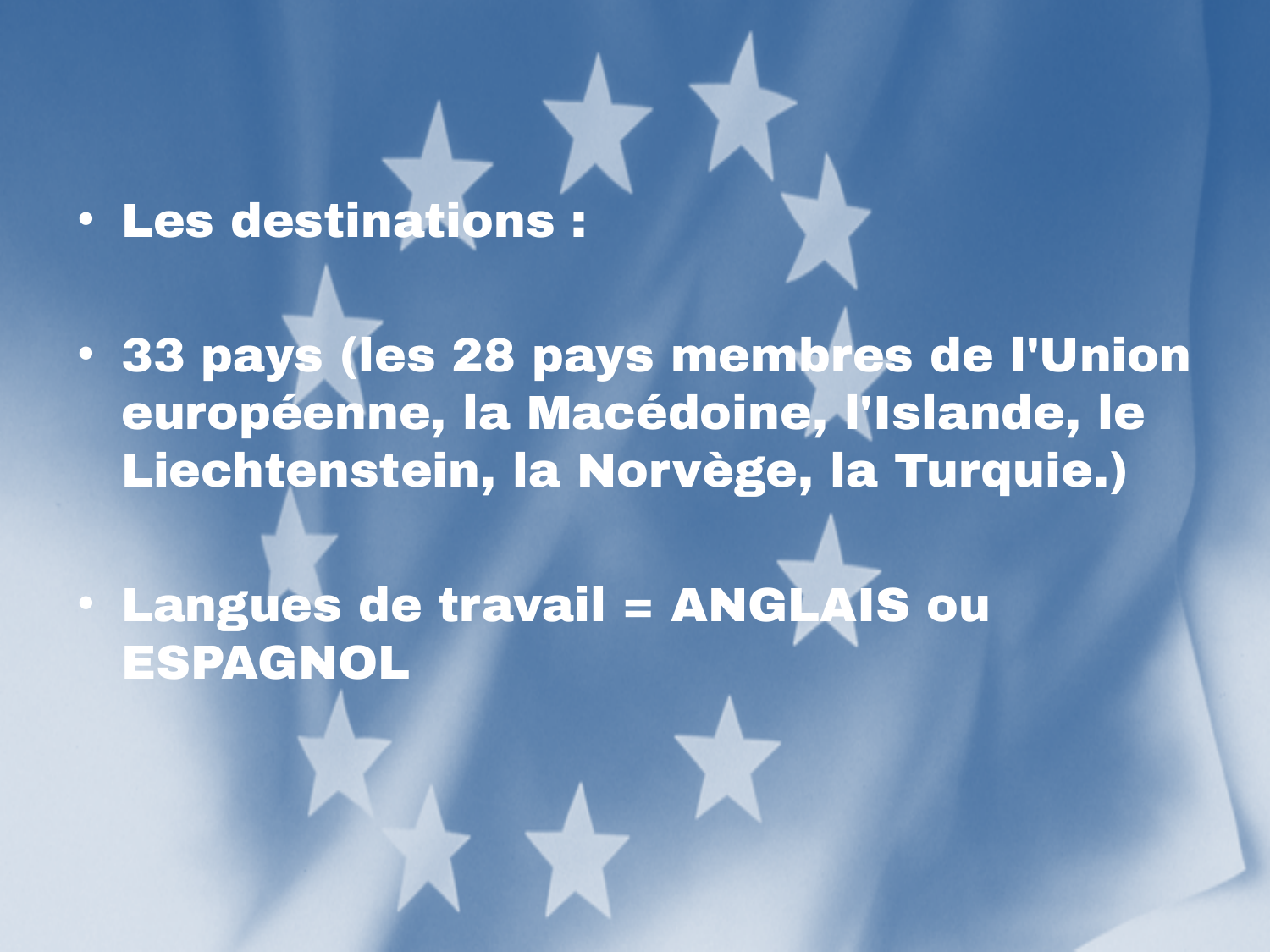

Les destinations :

33 pays (les 28 pays membres de l'Union européenne, la Macédoine, l'Islande, le Liechtenstein, la Norvège, la Turquie.)

Langues de travail = ANGLAIS ou ESPAGNOL